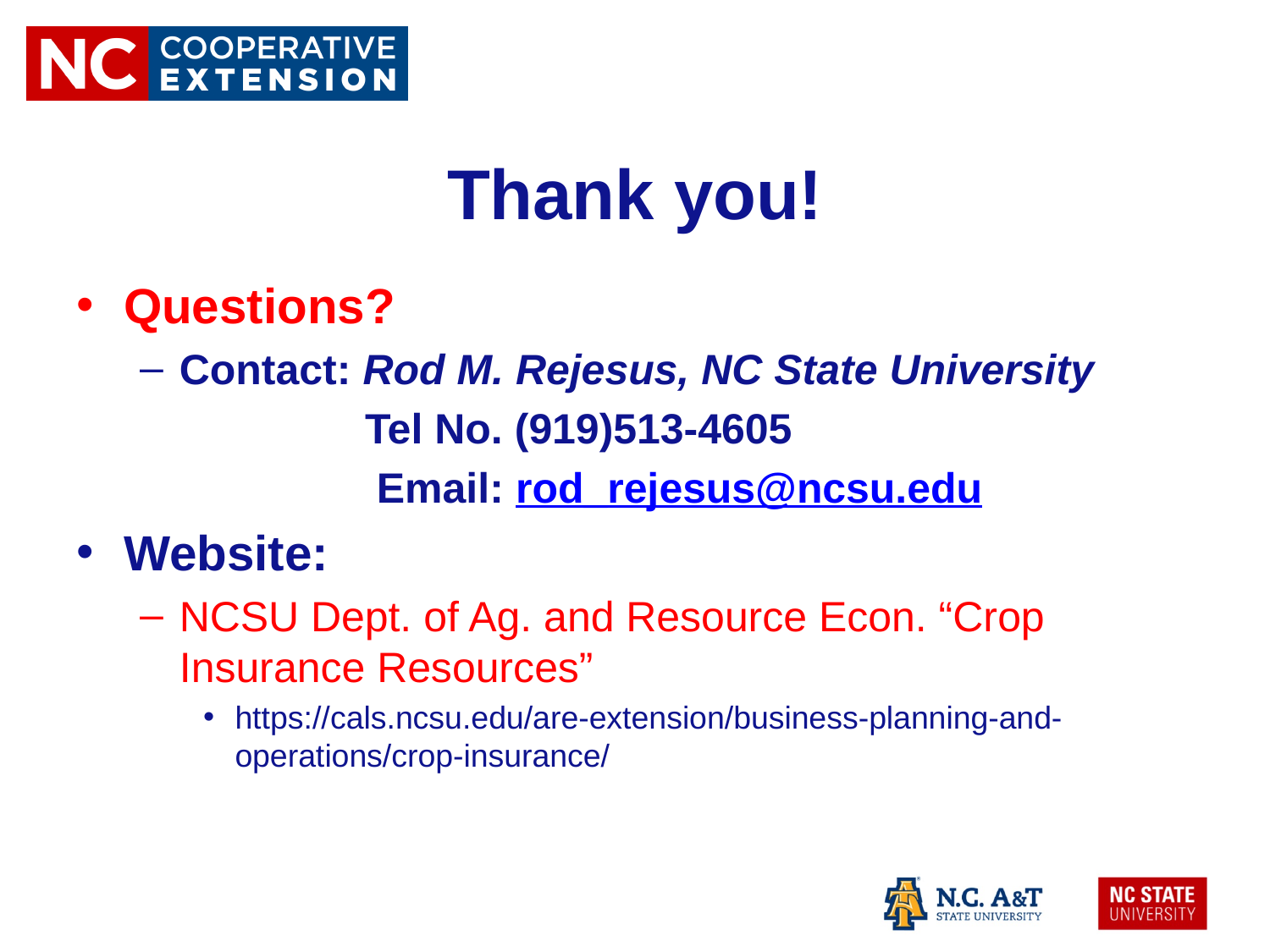

# Thank you!
Questions?
Contact: Rod M. Rejesus, NC State University
                   Tel No. (919)513-4605
                    Email: rod_rejesus@ncsu.edu
Website:
NCSU Dept. of Ag. and Resource Econ. “Crop Insurance Resources”
https://cals.ncsu.edu/are-extension/business-planning-and-operations/crop-insurance/